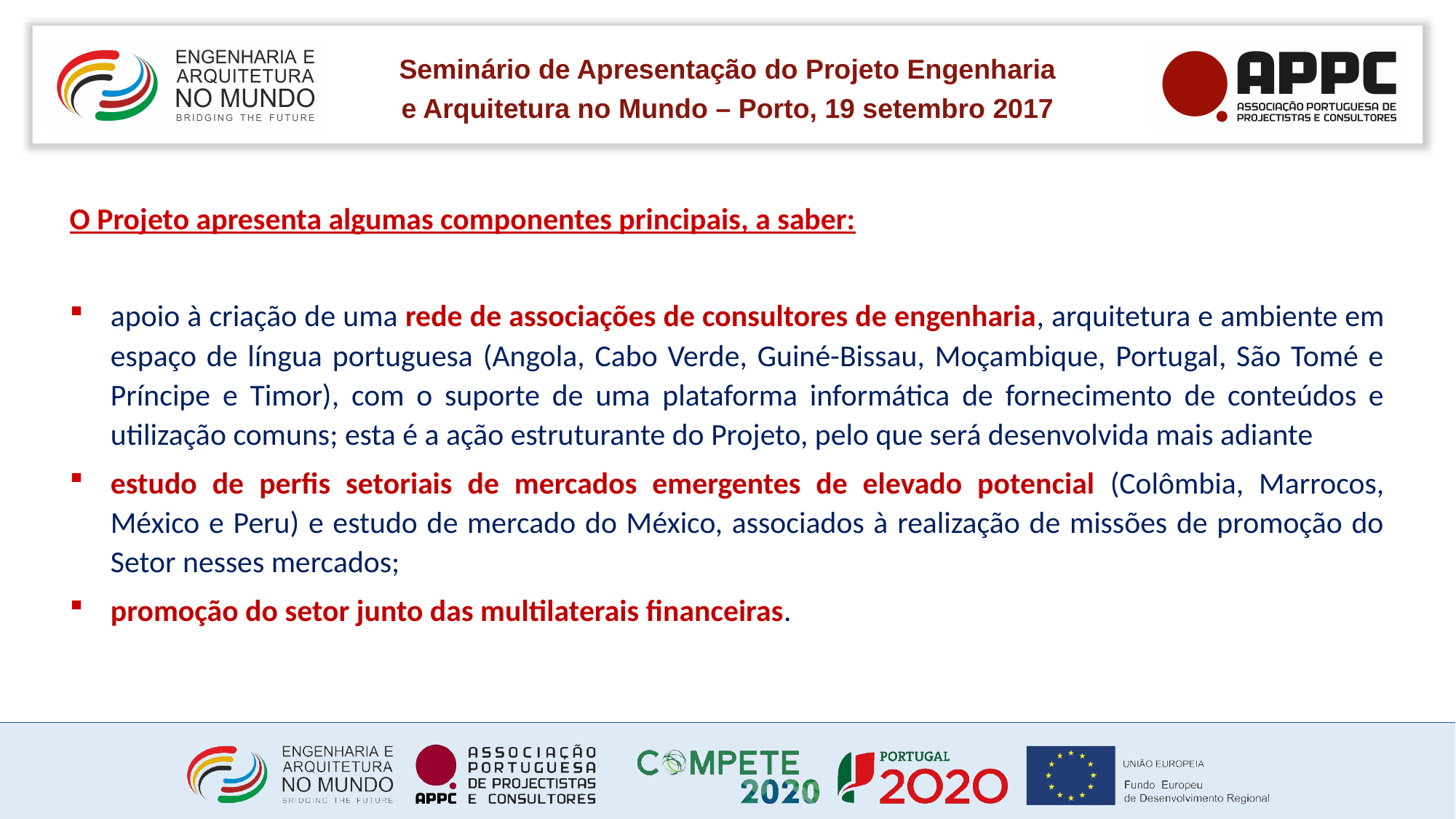

O Projeto apresenta algumas componentes principais, a saber:

apoio à criação de uma rede de associações de consultores de engenharia, arquitetura e ambiente em espaço de língua portuguesa (Angola, Cabo Verde, Guiné-Bissau, Moçambique, Portugal, São Tomé e Príncipe e Timor), com o suporte de uma plataforma informática de fornecimento de conteúdos e utilização comuns; esta é a ação estruturante do Projeto, pelo que será desenvolvida mais adiante
estudo de perfis setoriais de mercados emergentes de elevado potencial (Colômbia, Marrocos, México e Peru) e estudo de mercado do México, associados à realização de missões de promoção do Setor nesses mercados;
promoção do setor junto das multilaterais financeiras.